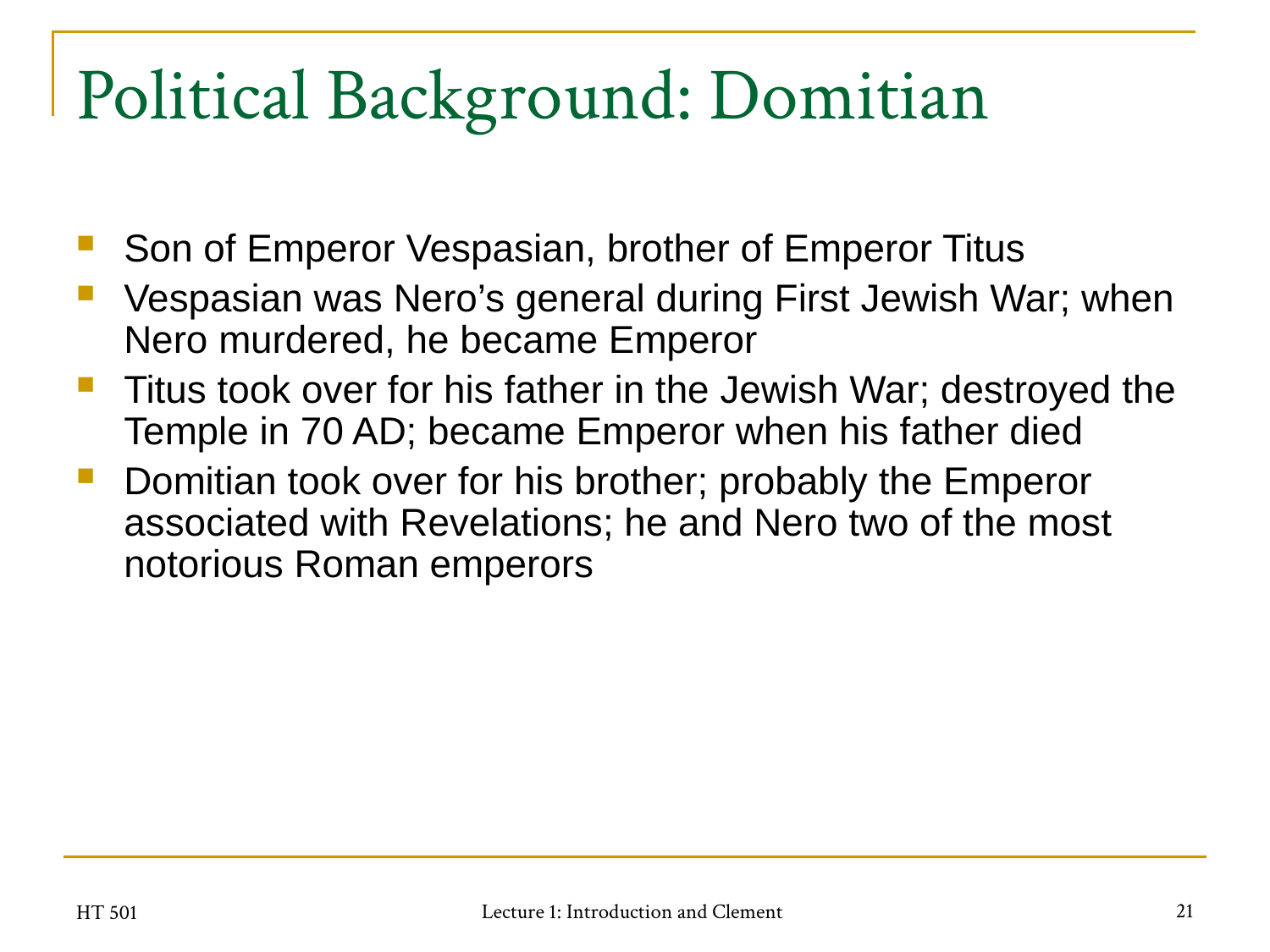

# Political Background: Domitian
Son of Emperor Vespasian, brother of Emperor Titus
Vespasian was Nero’s general during First Jewish War; when Nero murdered, he became Emperor
Titus took over for his father in the Jewish War; destroyed the Temple in 70 AD; became Emperor when his father died
Domitian took over for his brother; probably the Emperor associated with Revelations; he and Nero two of the most notorious Roman emperors

HT 501
21
Lecture 1: Introduction and Clement